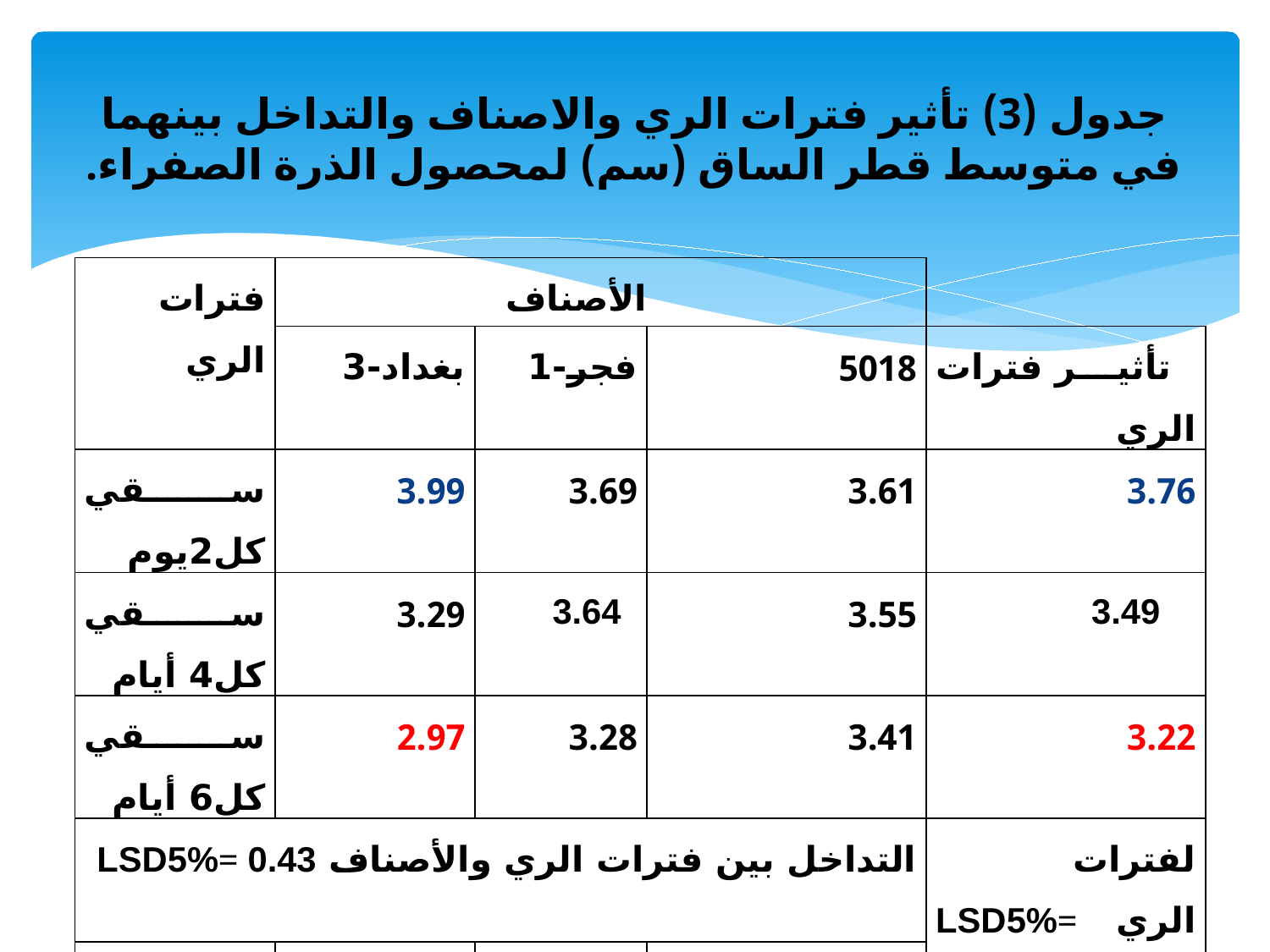

# جدول (3) تأثير فترات الري والاصناف والتداخل بينهما في متوسط قطر الساق (سم) لمحصول الذرة الصفراء.
| فترات الري | الأصناف |  |  |  |
| --- | --- | --- | --- | --- |
|  | بغداد-3 | فجر-1 | 5018 | تأثير فترات الري |
| سقي كل2يوم | 3.99 | 3.69 | 3.61 | 3.76 |
| سقي كل4 أيام | 3.29 | 3.64 | 3.55 | 3.49 |
| سقي كل6 أيام | 2.97 | 3.28 | 3.41 | 3.22 |
| التداخل بين فترات الري والأصناف LSD5%= 0.43 |  |  |  | لفترات الريLSD5%= 0.30 |
| تأثير الأصناف | 3.42 | 3.54 | 3.52 |  |
| للأصناف LSD5% = غ. م |  |  |  |  |